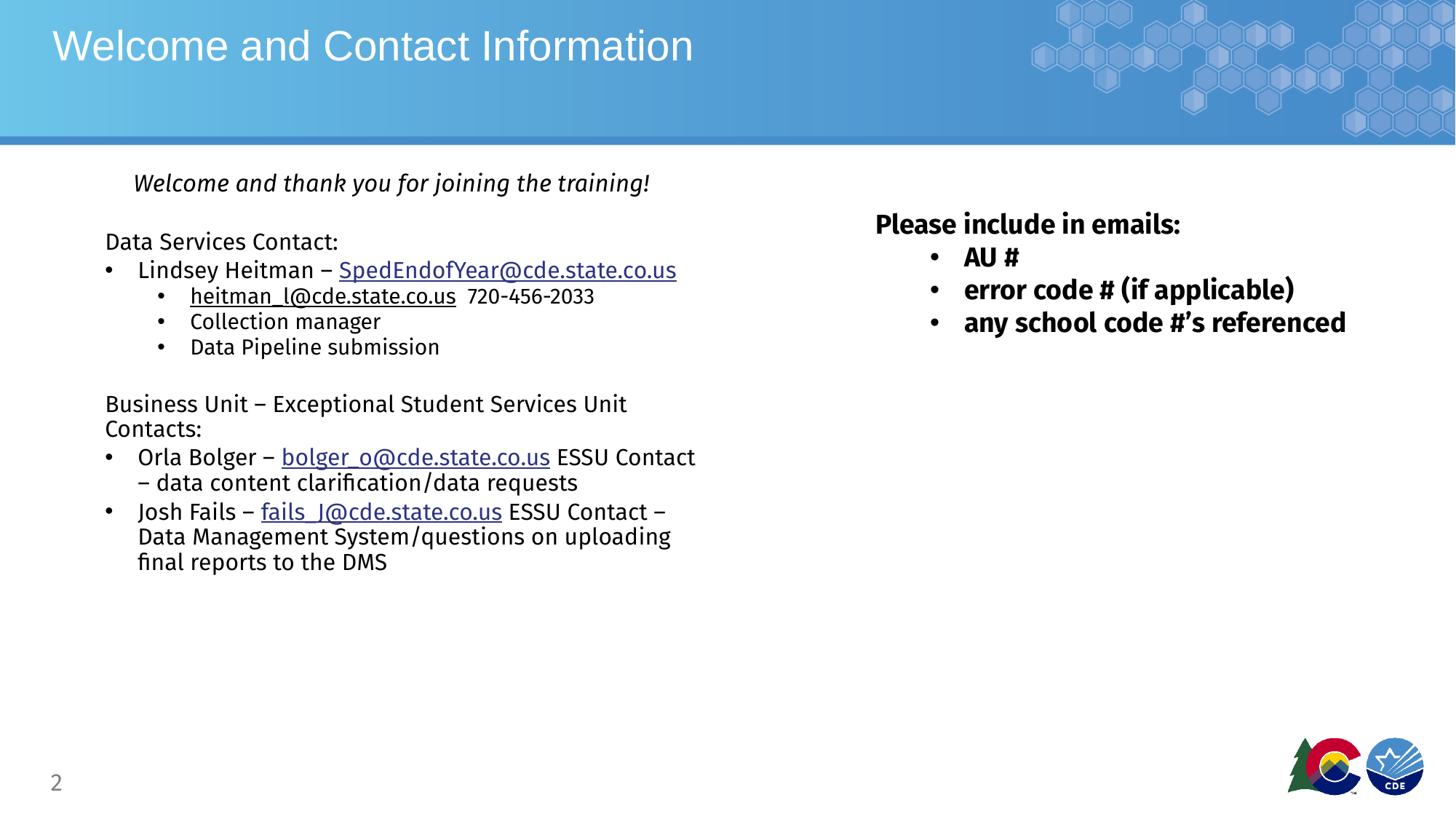

# Welcome and Contact Information
Welcome and thank you for joining the training!

Data Services Contact:
Lindsey Heitman – SpedEndofYear@cde.state.co.us
heitman_l@cde.state.co.us  720-456-2033
Collection manager
Data Pipeline submission

Business Unit – Exceptional Student Services Unit Contacts:
Orla Bolger – bolger_o@cde.state.co.us ESSU Contact – data content clarification/data requests
Josh Fails – fails_J@cde.state.co.us ESSU Contact –  Data Management System/questions on uploading final reports to the DMS

Please include in emails:
AU #
error code # (if applicable)
any school code #’s referenced

2